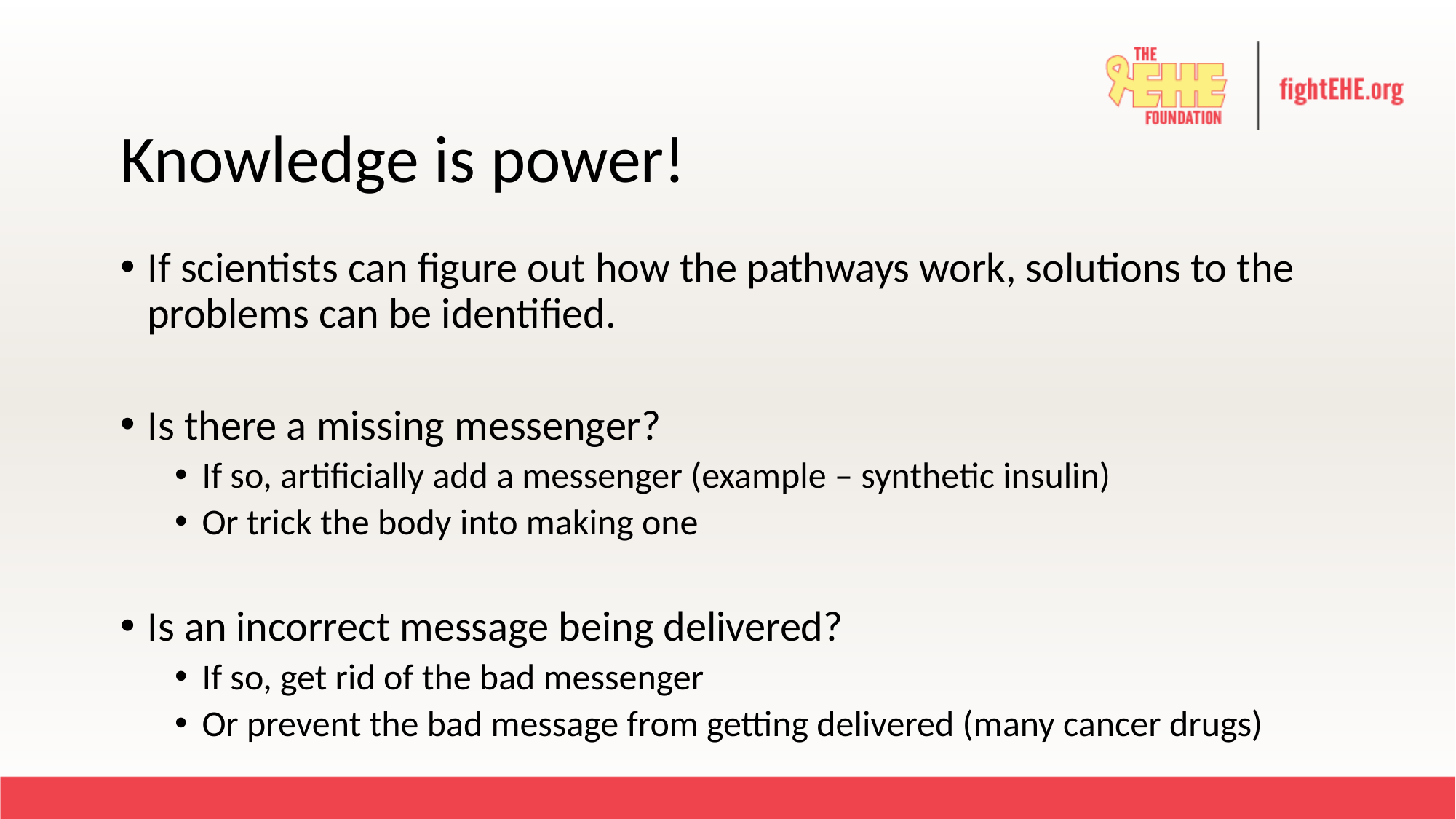

# Knowledge is power!
If scientists can figure out how the pathways work, solutions to the problems can be identified.
Is there a missing messenger?
If so, artificially add a messenger (example – synthetic insulin)
Or trick the body into making one

Is an incorrect message being delivered?
If so, get rid of the bad messenger
Or prevent the bad message from getting delivered (many cancer drugs)